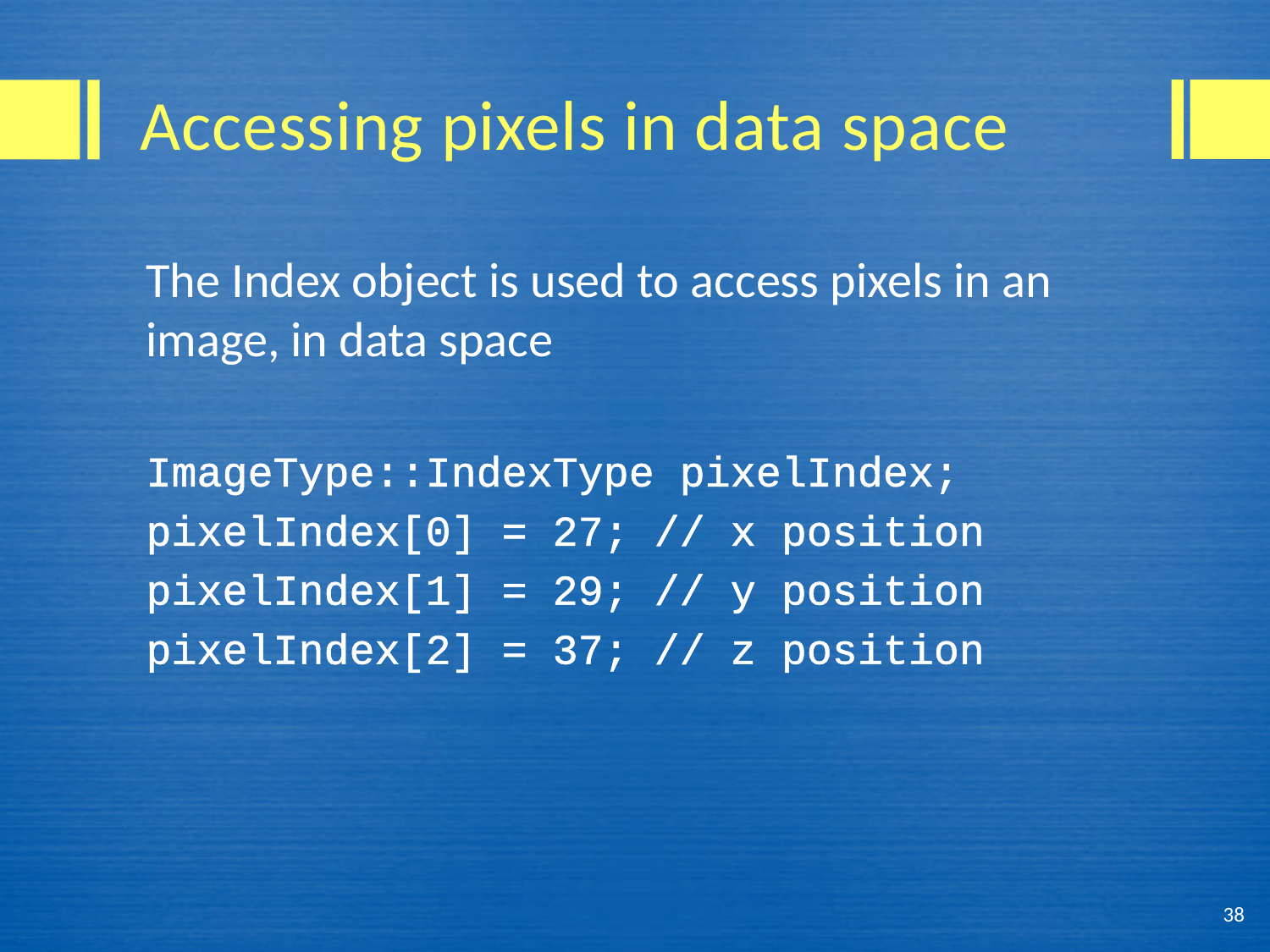

# Accessing pixels in data space
The Index object is used to access pixels in an image, in data space

ImageType::IndexType pixelIndex;
pixelIndex[0] = 27; // x position
pixelIndex[1] = 29; // y position
pixelIndex[2] = 37; // z position
38